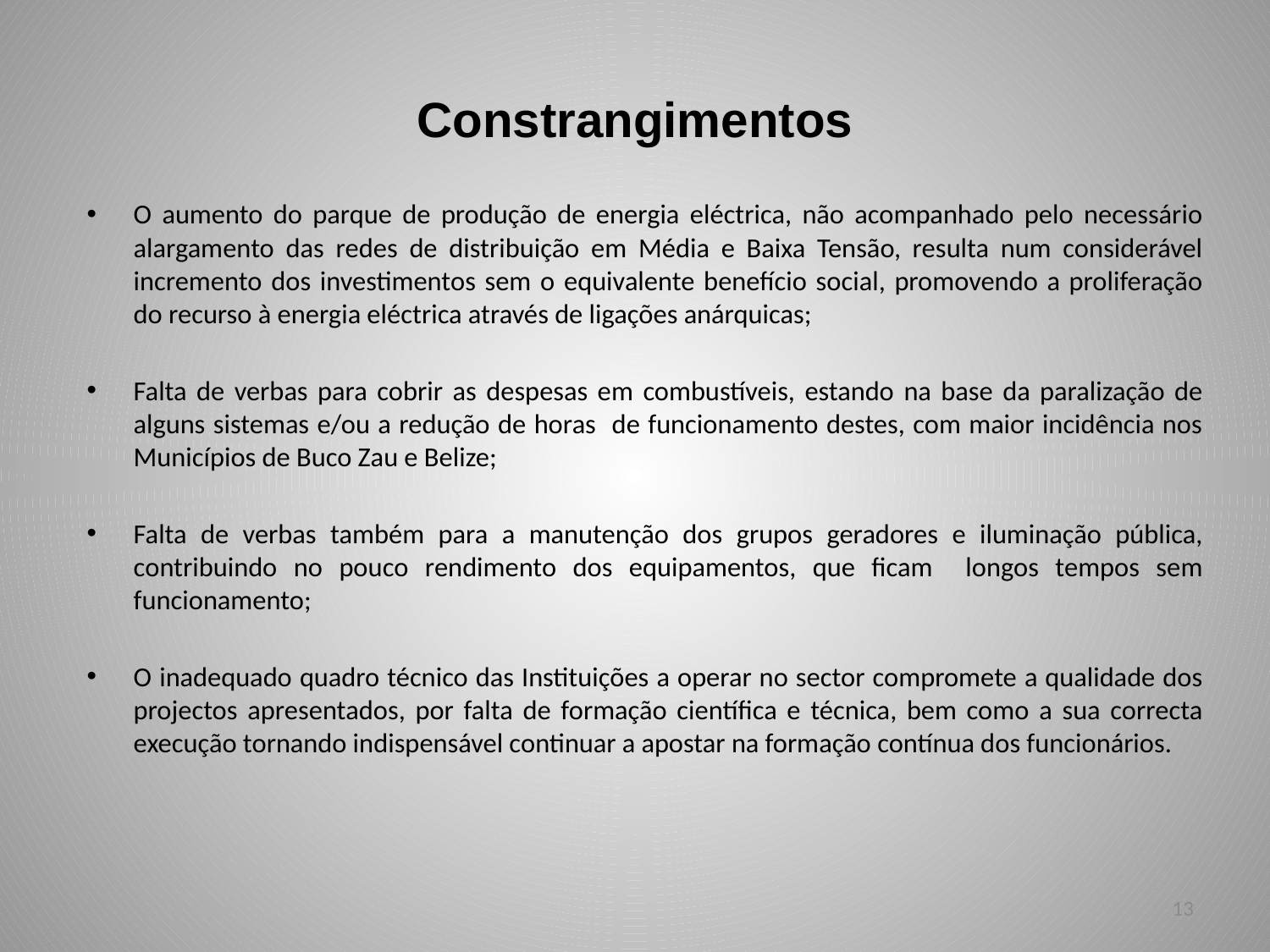

# Constrangimentos
O aumento do parque de produção de energia eléctrica, não acompanhado pelo necessário alargamento das redes de distribuição em Média e Baixa Tensão, resulta num considerável incremento dos investimentos sem o equivalente benefício social, promovendo a proliferação do recurso à energia eléctrica através de ligações anárquicas;

Falta de verbas para cobrir as despesas em combustíveis, estando na base da paralização de alguns sistemas e/ou a redução de horas  de funcionamento destes, com maior incidência nos Municípios de Buco Zau e Belize;

Falta de verbas também para a manutenção dos grupos geradores e iluminação pública, contribuindo no pouco rendimento dos equipamentos, que ficam  longos tempos sem funcionamento;

O inadequado quadro técnico das Instituições a operar no sector compromete a qualidade dos projectos apresentados, por falta de formação científica e técnica, bem como a sua correcta execução tornando indispensável continuar a apostar na formação contínua dos funcionários.
13